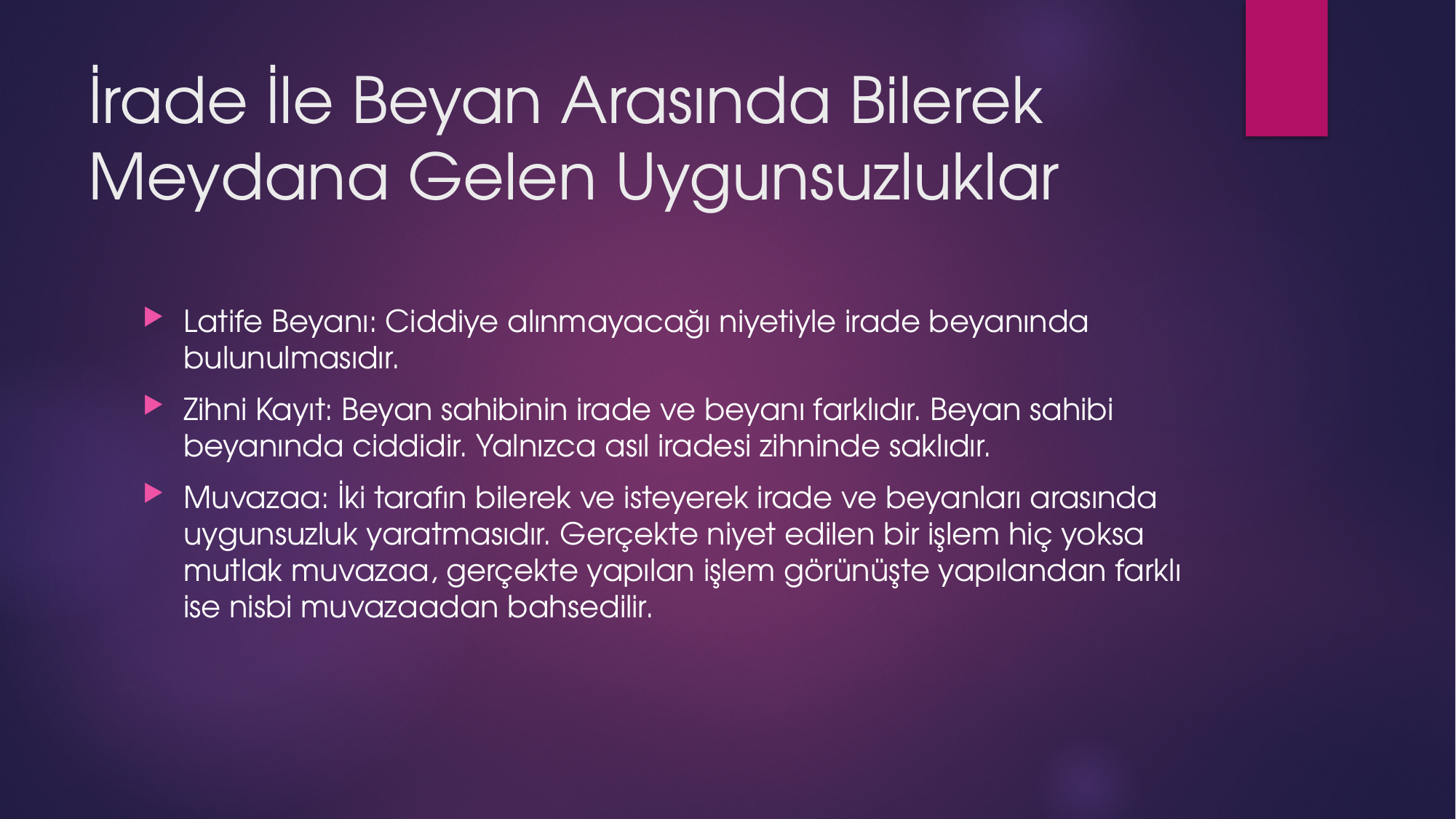

# İrade İle Beyan Arasında Bilerek Meydana Gelen Uygunsuzluklar

Latife Beyanı: Ciddiye alınmayacağı niyetiyle irade beyanında bulunulmasıdır.
Zihni Kayıt: Beyan sahibinin irade ve beyanı farklıdır. Beyan sahibi beyanında ciddidir. Yalnızca asıl iradesi zihninde saklıdır.
Muvazaa: İki tarafın bilerek ve isteyerek irade ve beyanları arasında uygunsuzluk yaratmasıdır. Gerçekte niyet edilen bir işlem hiç yoksa mutlak muvazaa, gerçekte yapılan işlem görünüşte yapılandan farklı ise nisbi muvazaadan bahsedilir.